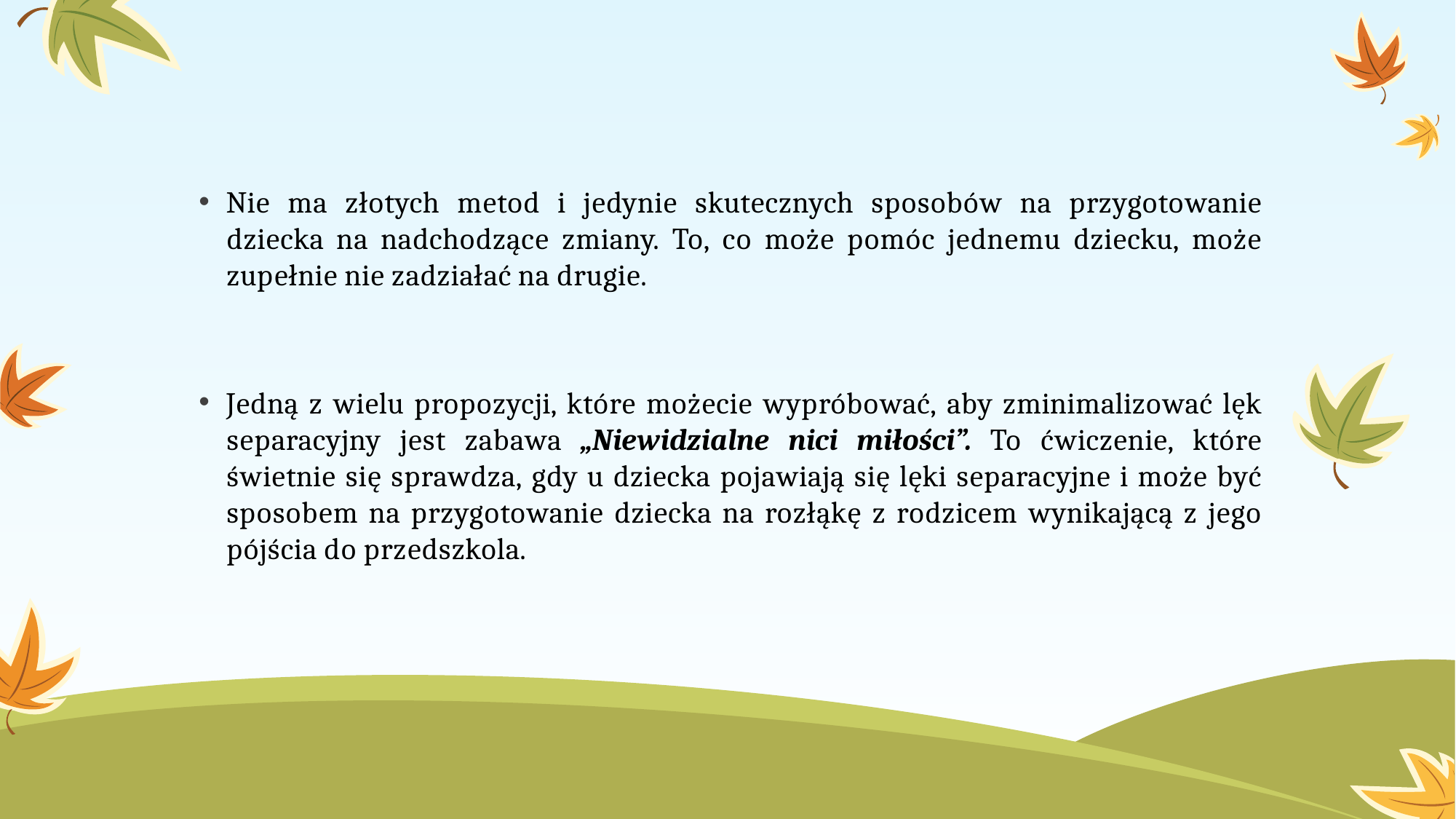

Nie ma złotych metod i jedynie skutecznych sposobów na przygotowanie dziecka na nadchodzące zmiany. To, co może pomóc jednemu dziecku, może zupełnie nie zadziałać na drugie.

Jedną z wielu propozycji, które możecie wypróbować, aby zminimalizować lęk separacyjny jest zabawa „Niewidzialne nici miłości”. To ćwiczenie, które świetnie się sprawdza, gdy u dziecka pojawiają się lęki separacyjne i może być sposobem na przygotowanie dziecka na rozłąkę z rodzicem wynikającą z jego pójścia do przedszkola.